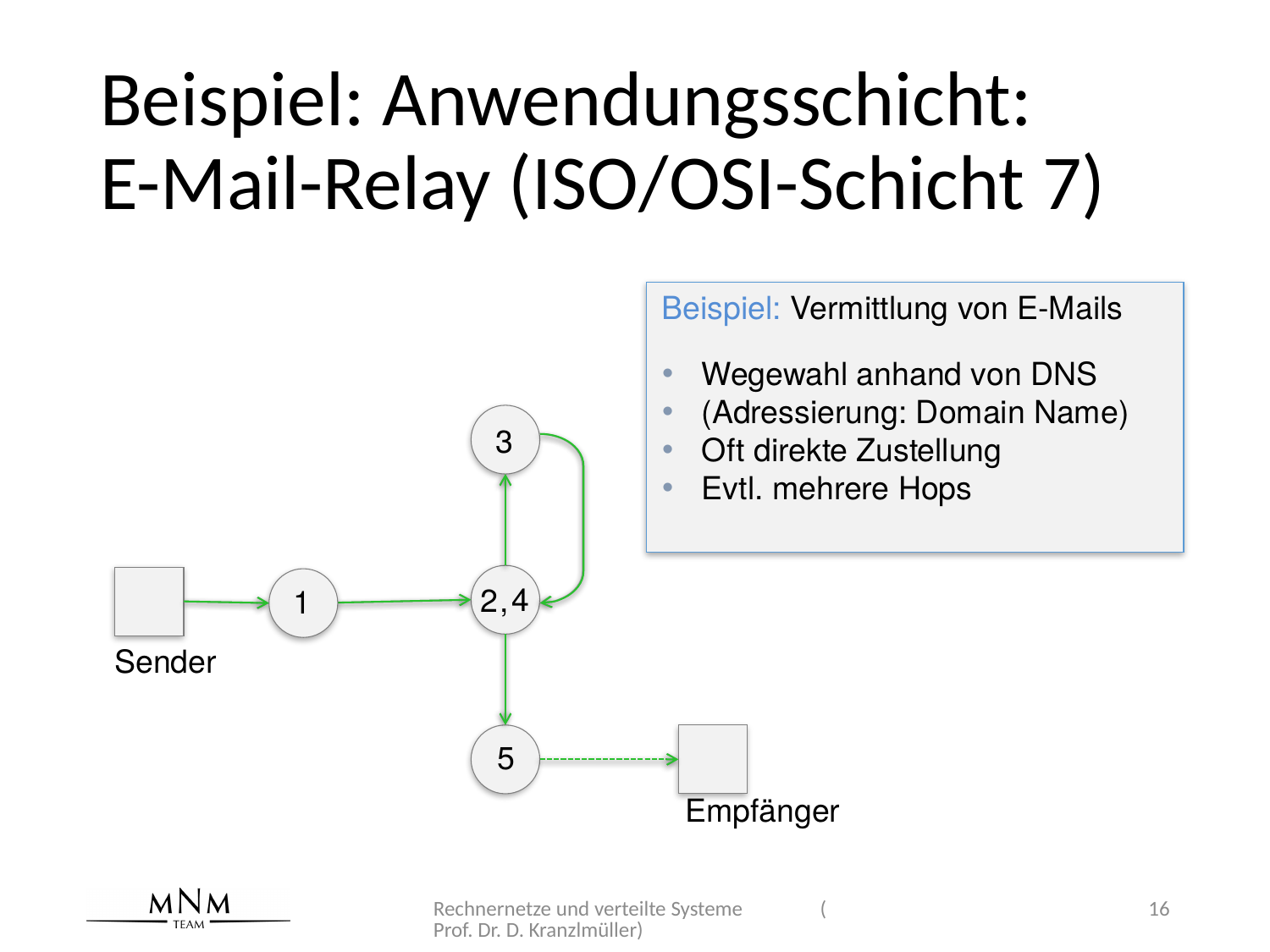

# Beispiel: Anwendungsschicht: E-Mail-Relay (ISO/OSI-Schicht 7)
Beispiel: Vermittlung von E-Mails

Wegewahl anhand von DNS
(Adressierung: Domain Name)
Oft direkte Zustellung
Evtl. mehrere Hops

3

4
2
,
1
Sender

5
Empfänger
Rechnernetze und verteilte Systeme                (Prof. Dr. D. Kranzlmüller)
16